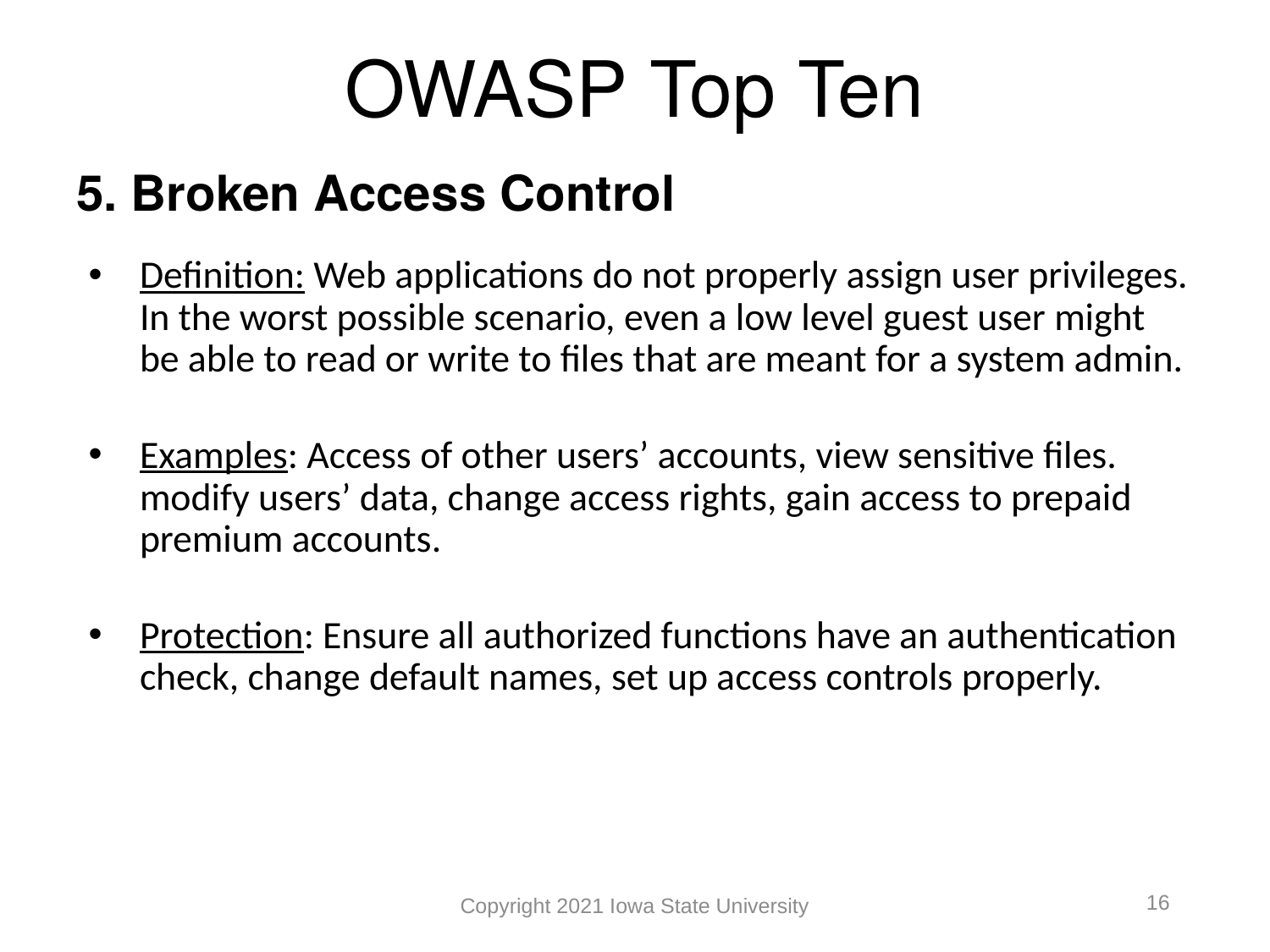

# OWASP Top Ten
5. Broken Access Control

Definition: Web applications do not properly assign user privileges. In the worst possible scenario, even a low level guest user might be able to read or write to files that are meant for a system admin.

Examples: Access of other users’ accounts, view sensitive files. modify users’ data, change access rights, gain access to prepaid premium accounts.

Protection: Ensure all authorized functions have an authentication check, change default names, set up access controls properly.

16
Copyright 2021 Iowa State University